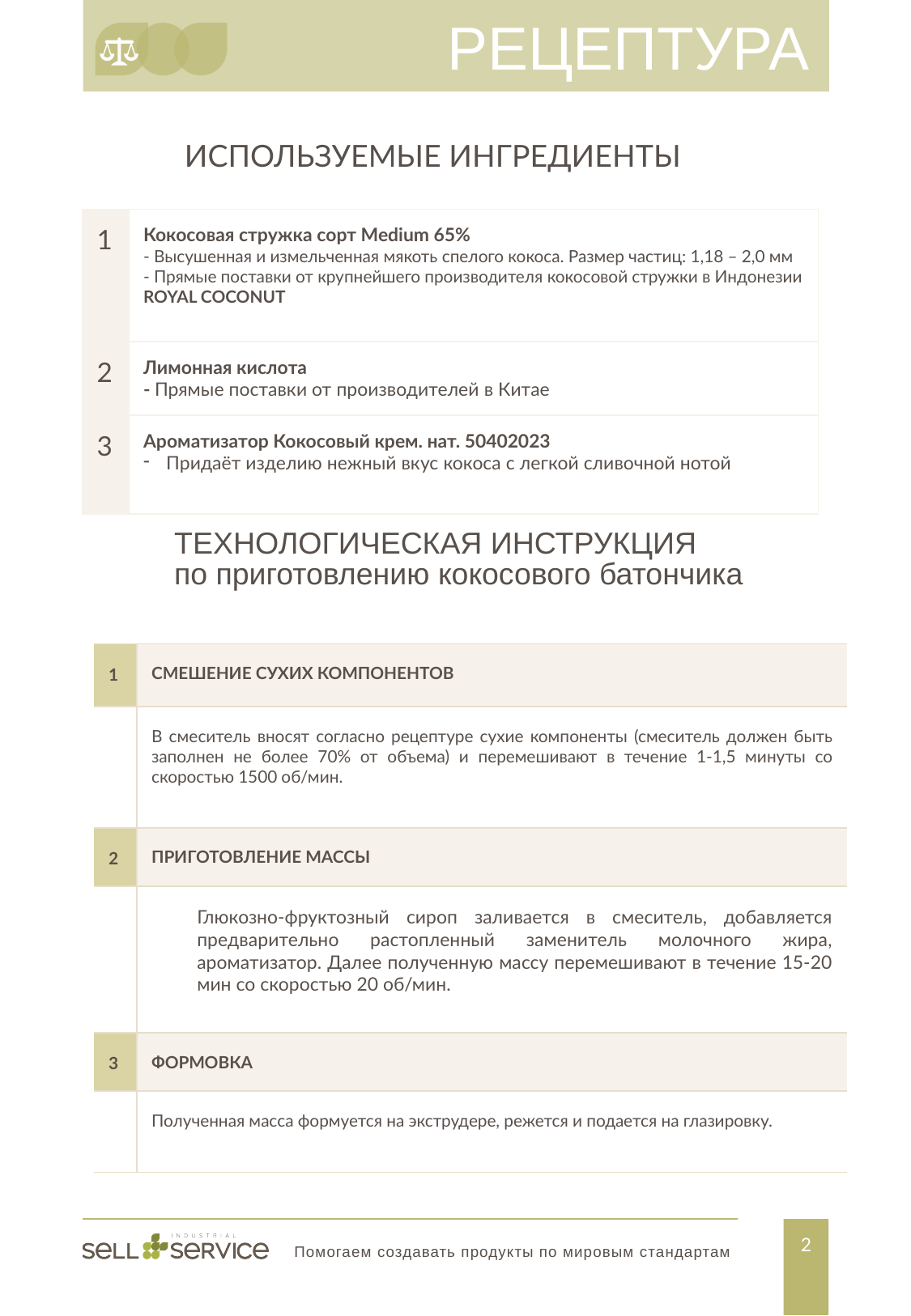

ИСПОЛЬЗУЕМЫЕ ИНГРЕДИЕНТЫ
| 1 | Кокосовая стружка сорт Medium 65% - Высушенная и измельченная мякоть спелого кокоса. Размер частиц: 1,18 – 2,0 мм - Прямые поставки от крупнейшего производителя кокосовой стружки в Индонезии ROYAL COCONUT |
| --- | --- |
| 2 | Лимонная кислота - Прямые поставки от производителей в Китае |
| 3 | Ароматизатор Кокосовый крем. нат. 50402023 Придаёт изделию нежный вкус кокоса с легкой сливочной нотой |
# ТЕХНОЛОГИЧЕСКАЯ ИНСТРУКЦИЯ по приготовлению кокосового батончика
| 1 | СМЕШЕНИЕ СУХИХ КОМПОНЕНТОВ |
| --- | --- |
|  | В смеситель вносят согласно рецептуре сухие компоненты (смеситель должен быть заполнен не более 70% от объема) и перемешивают в течение 1-1,5 минуты со скоростью 1500 об/мин. |
| 2 | ПРИГОТОВЛЕНИЕ МАССЫ |
|  | Глюкозно-фруктозный сироп заливается в смеситель, добавляется предварительно растопленный заменитель молочного жира, ароматизатор. Далее полученную массу перемешивают в течение 15-20 мин со скоростью 20 об/мин. |
| 3 | ФОРМОВКА |
|  | Полученная масса формуется на экструдере, режется и подается на глазировку. |
2
Помогаем создавать продукты по мировым стандартам